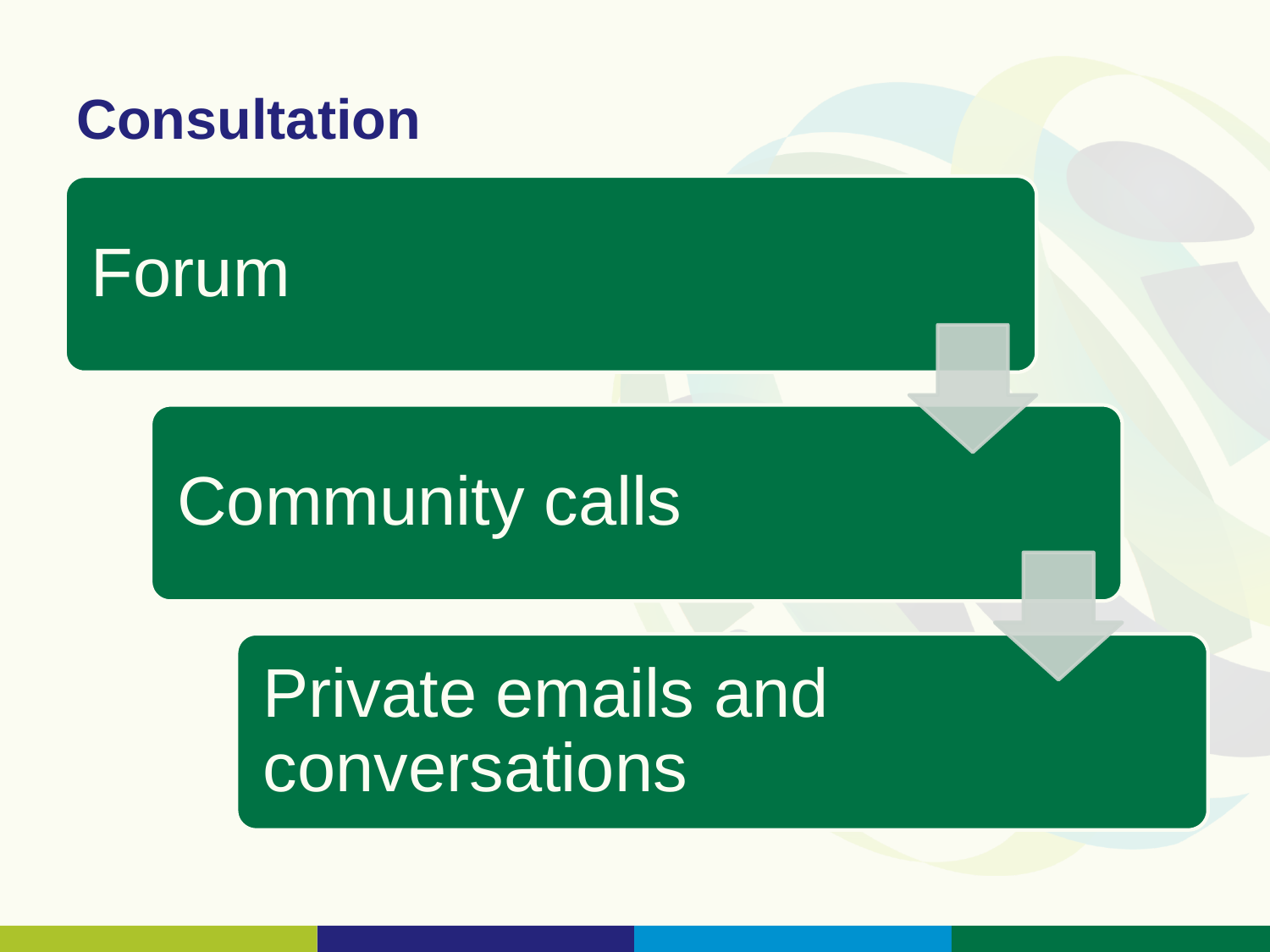

# Consultation
Forum
Community calls
Private emails and conversations